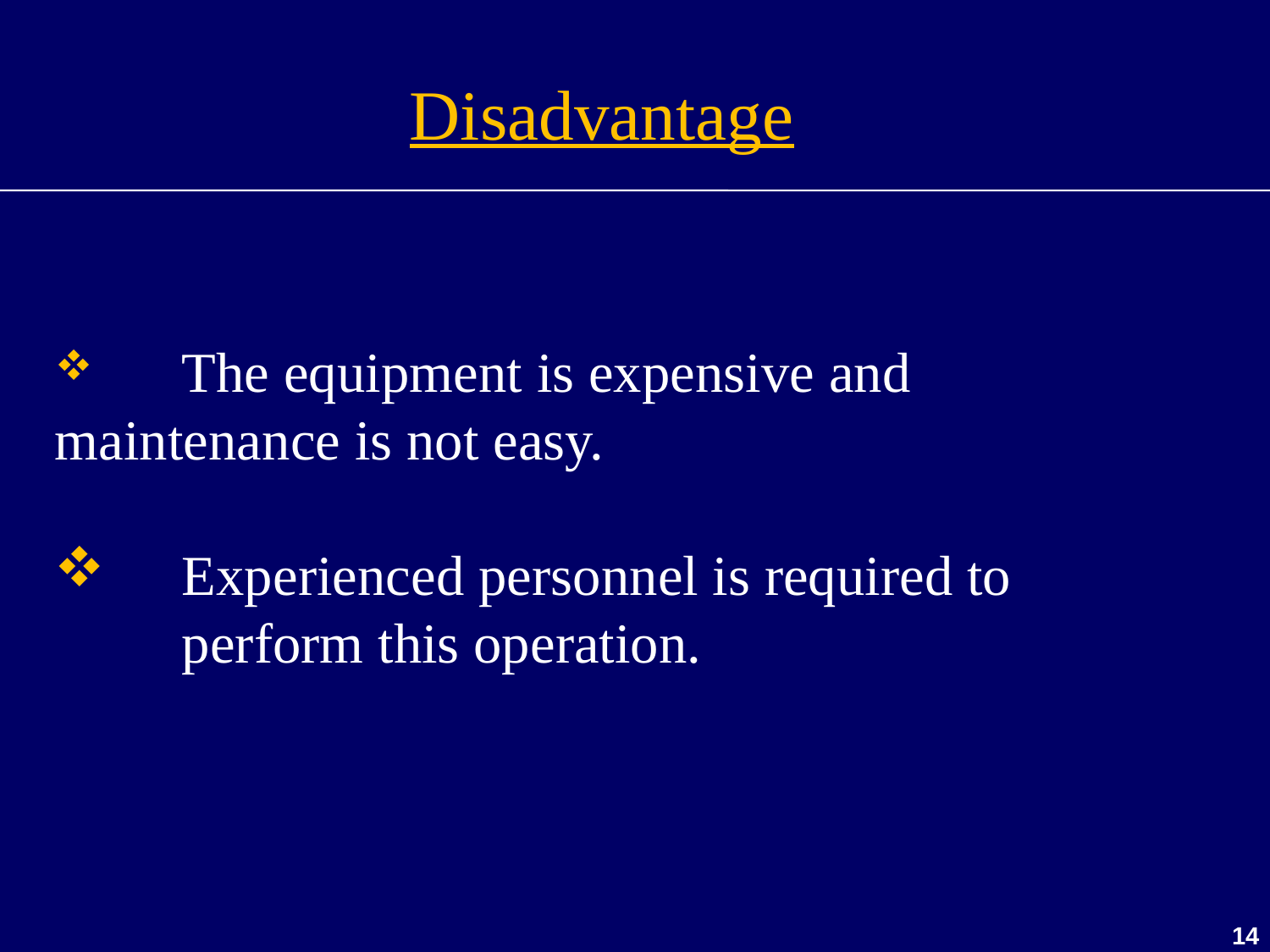

Disadvantage

    	The equipment is expensive and 	maintenance is not easy.

     	Experienced personnel is required to 	perform this operation.